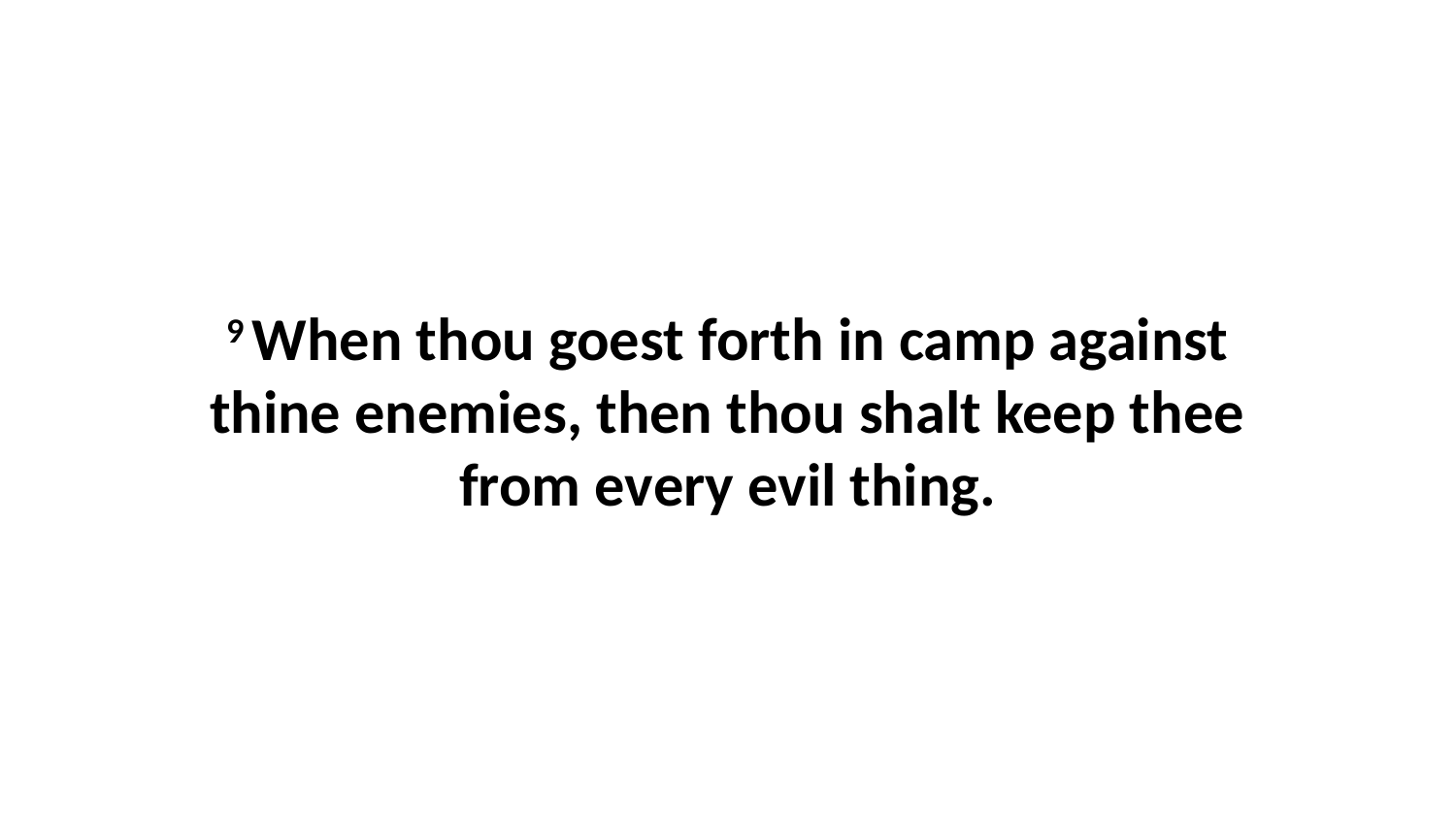

9 When thou goest forth in camp against thine enemies, then thou shalt keep thee from every evil thing.